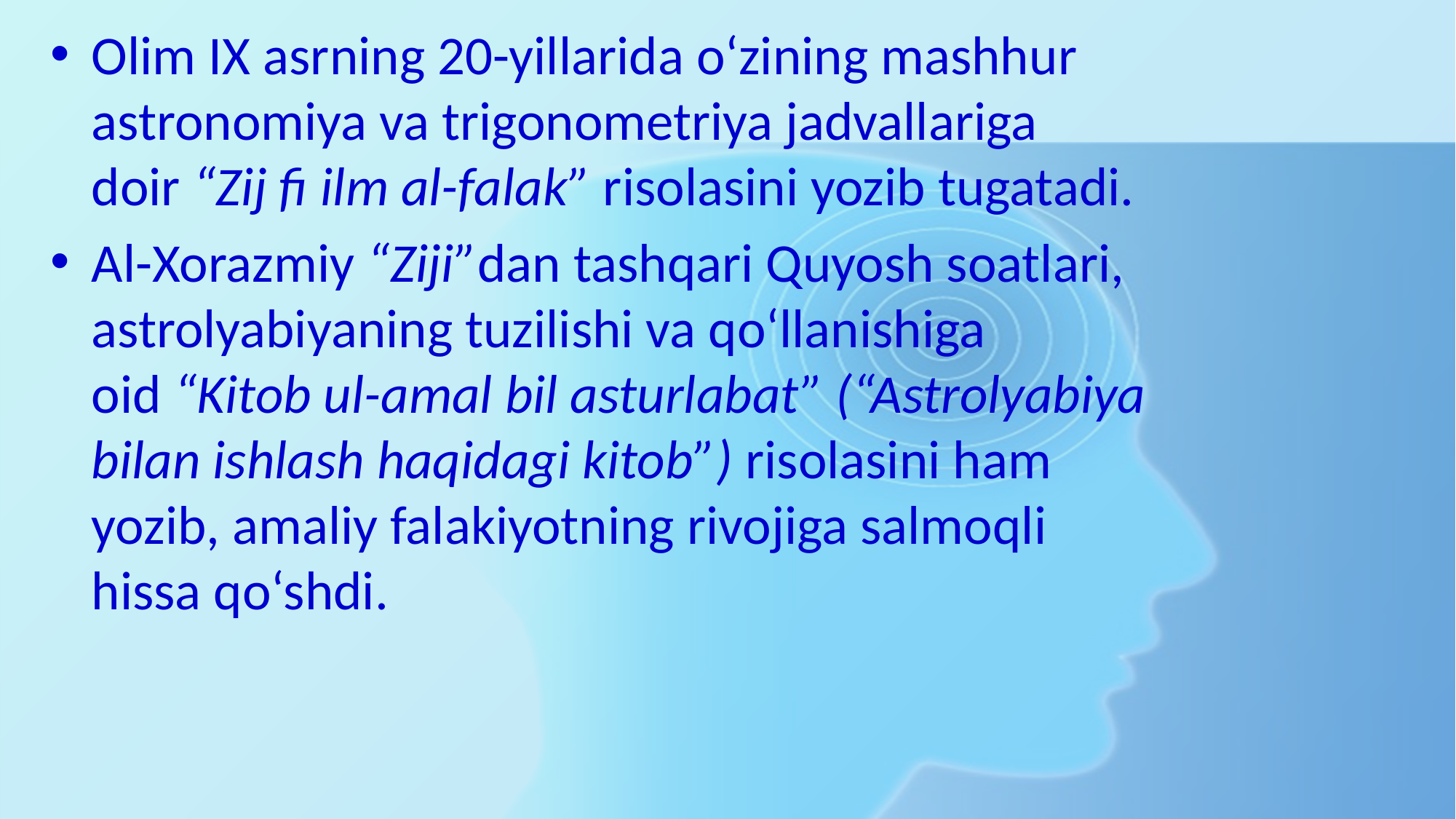

Olim IX asrning 20-yillarida o‘zining mashhur astronomiya va trigonometriya jadvallariga doir “Zij fi ilm al-falak” risolasini yozib tugatadi.
Al-Xorazmiy “Ziji”dan tashqari Quyosh soatlari, astrolyabiyaning tuzilishi va qo‘llanishiga oid “Kitob ul-amal bil asturlabat” (“Astrolyabiya bilan ishlash haqidagi kitob”) risolasini ham yozib, amaliy falakiyotning rivojiga salmoqli hissa qo‘shdi.